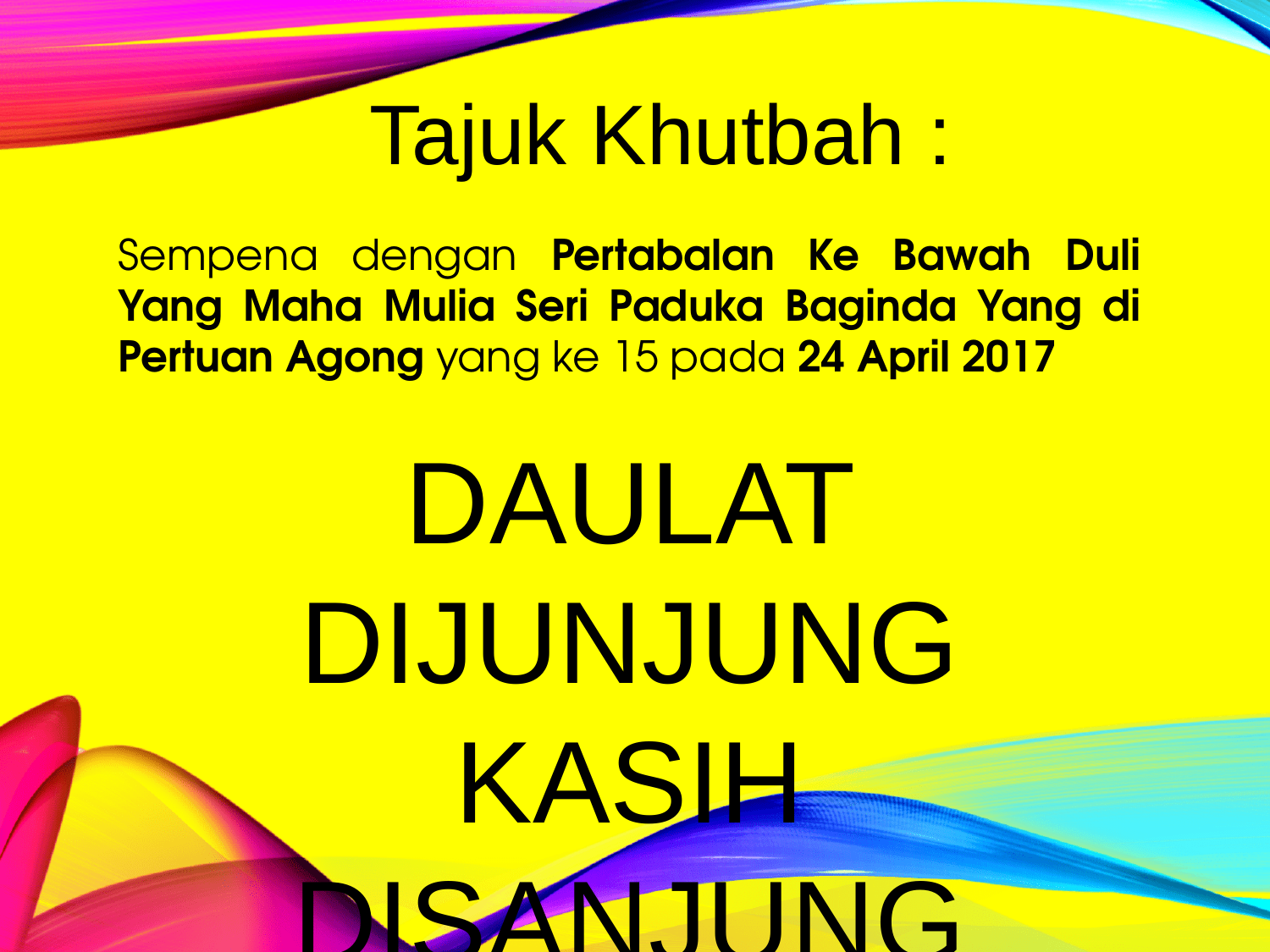

Tajuk Khutbah :
Sempena dengan Pertabalan Ke Bawah Duli Yang Maha Mulia Seri Paduka Baginda Yang di Pertuan Agong yang ke 15 pada 24 April 2017
DAULAT DIJUNJUNG
KASIH DISANJUNG